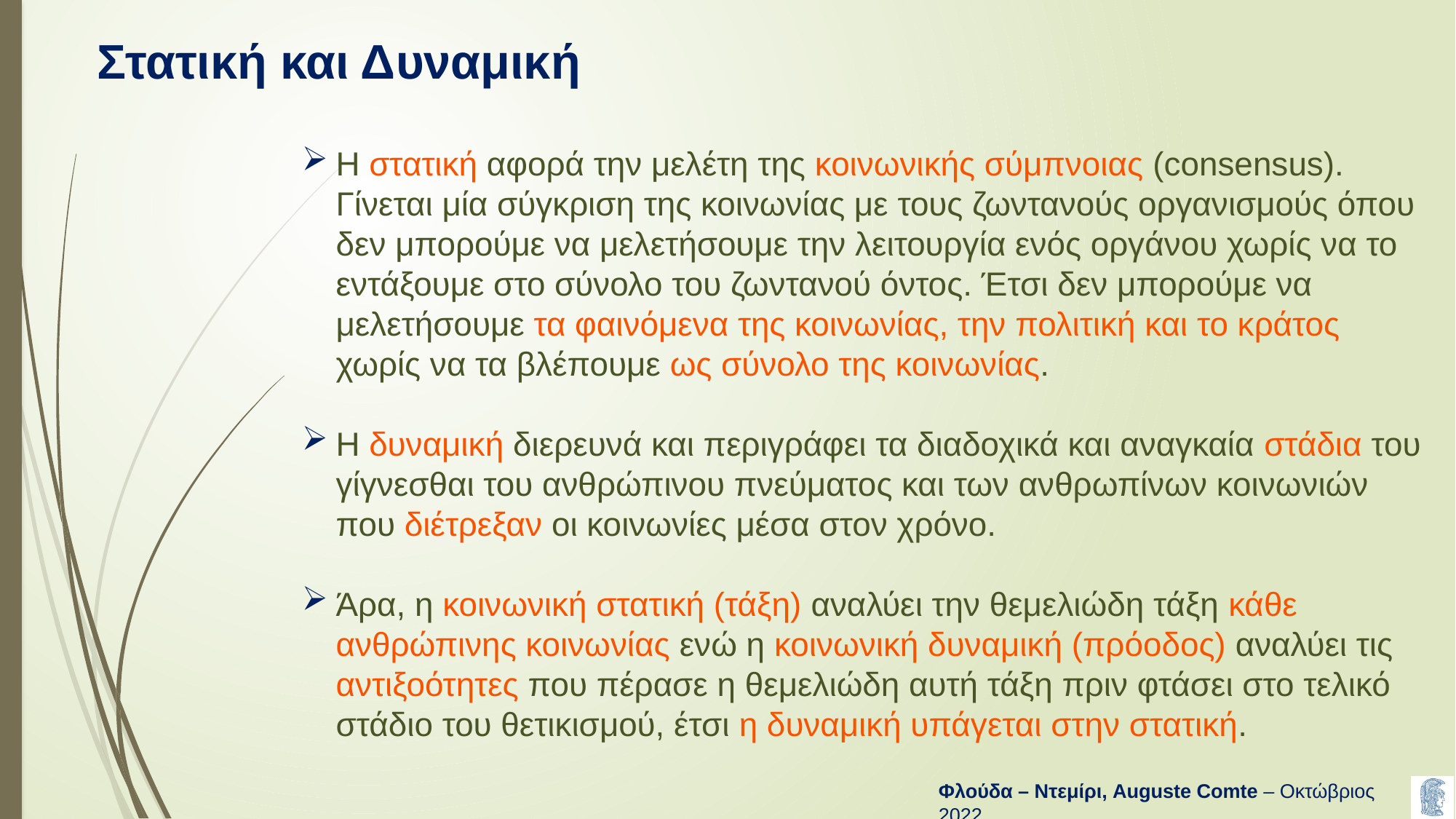

# Στατική και Δυναμική
Η στατική αφορά την μελέτη της κοινωνικής σύμπνοιας (consensus). Γίνεται μία σύγκριση της κοινωνίας με τους ζωντανούς οργανισμούς όπου δεν μπορούμε να μελετήσουμε την λειτουργία ενός οργάνου χωρίς να το εντάξουμε στο σύνολο του ζωντανού όντος. Έτσι δεν μπορούμε να μελετήσουμε τα φαινόμενα της κοινωνίας, την πολιτική και το κράτος χωρίς να τα βλέπουμε ως σύνολο της κοινωνίας.

Η δυναμική διερευνά και περιγράφει τα διαδοχικά και αναγκαία στάδια του γίγνεσθαι του ανθρώπινου πνεύματος και των ανθρωπίνων κοινωνιών που διέτρεξαν οι κοινωνίες μέσα στον χρόνο.

Άρα, η κοινωνική στατική (τάξη) αναλύει την θεμελιώδη τάξη κάθε ανθρώπινης κοινωνίας ενώ η κοινωνική δυναμική (πρόοδος) αναλύει τις αντιξοότητες που πέρασε η θεμελιώδη αυτή τάξη πριν φτάσει στο τελικό στάδιο του θετικισμού, έτσι η δυναμική υπάγεται στην στατική.